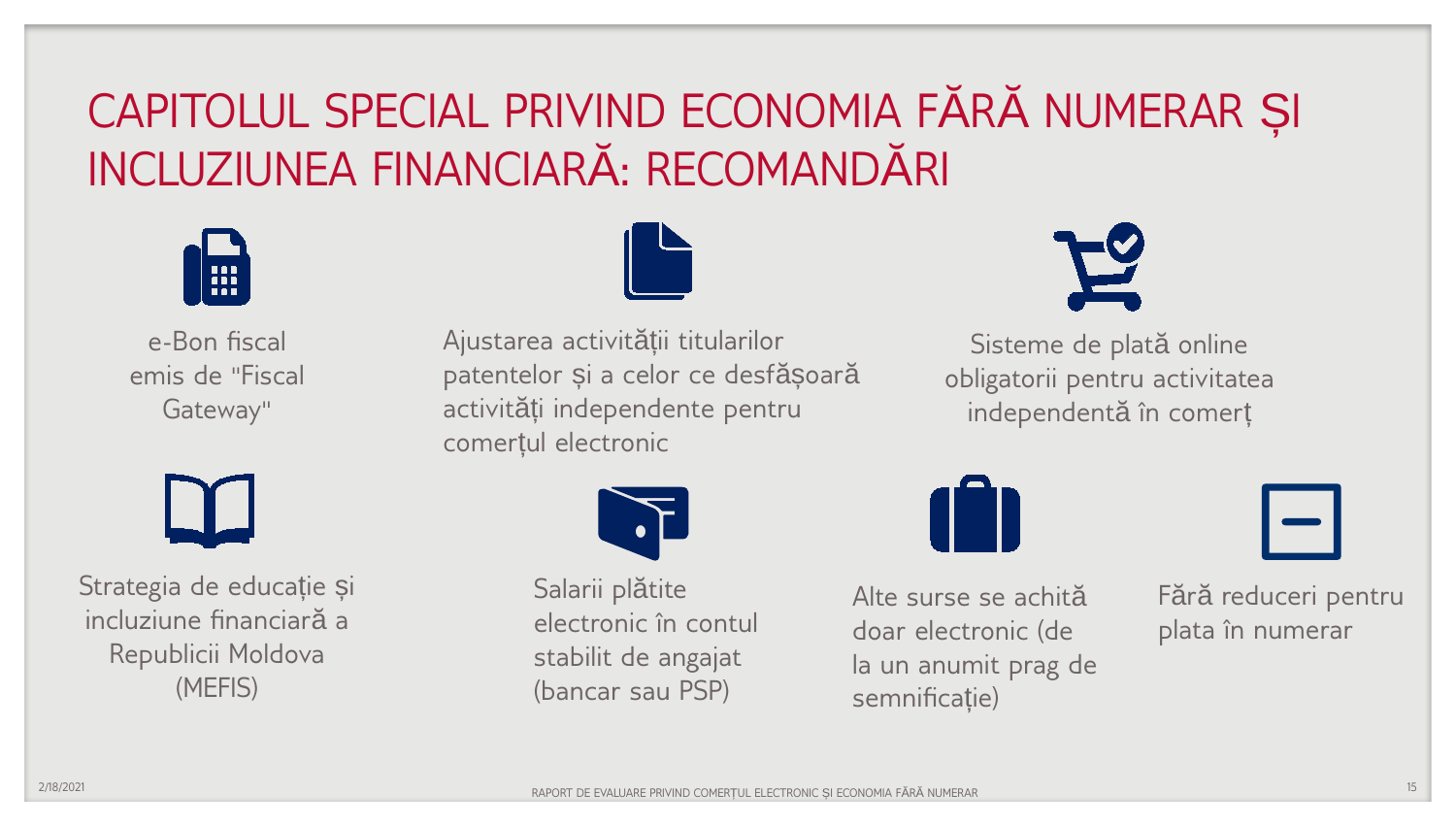

# CAPITOLUL SPECIAL PRIVIND ECONOMIA FĂRĂ NUMERAR ȘI INCLUZIUNEA FINANCIARĂ: RECOMANDĂRI

Ajustarea activității titularilor patentelor și a celor ce desfășoară activități independente pentru comerțul electronic

e-Bon fiscal emis de "Fiscal Gateway"
Sisteme de plată online obligatorii pentru activitatea independentă în comerț

Strategia de educație și incluziune financiară a Republicii Moldova (MEFIS)
Salarii plătite electronic în contul stabilit de angajat (bancar sau PSP)

Fără reduceri pentru plata în numerar

Alte surse se achită doar electronic (de la un anumit prag de semnificație)

2/18/2021
15
RAPORT DE EVALUARE PRIVIND COMERȚUL ELECTRONIC ȘI ECONOMIA FĂRĂ NUMERAR